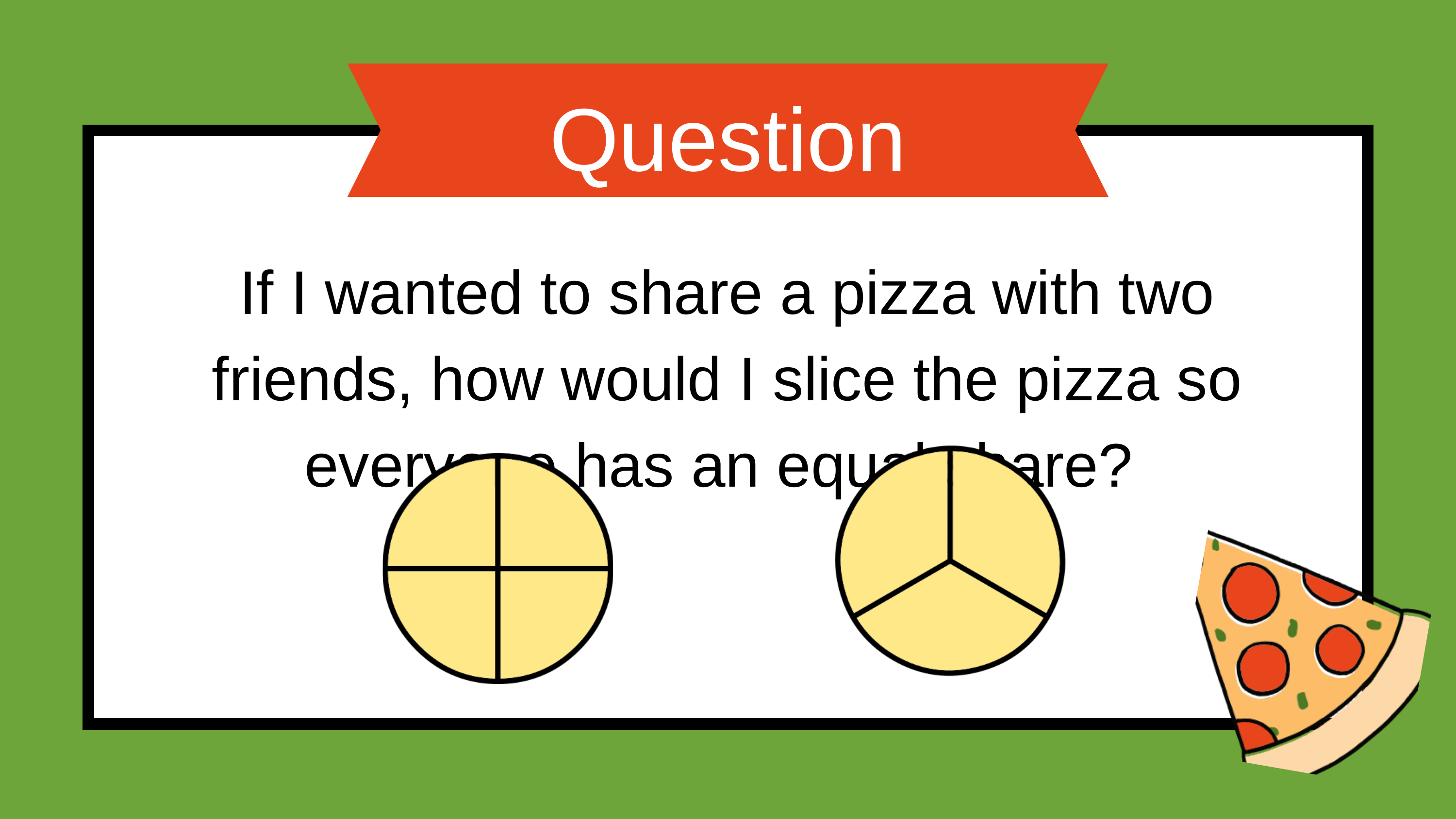

Question #3

If I wanted to share a pizza with two friends, how would I slice the pizza so everyone has an equal share?